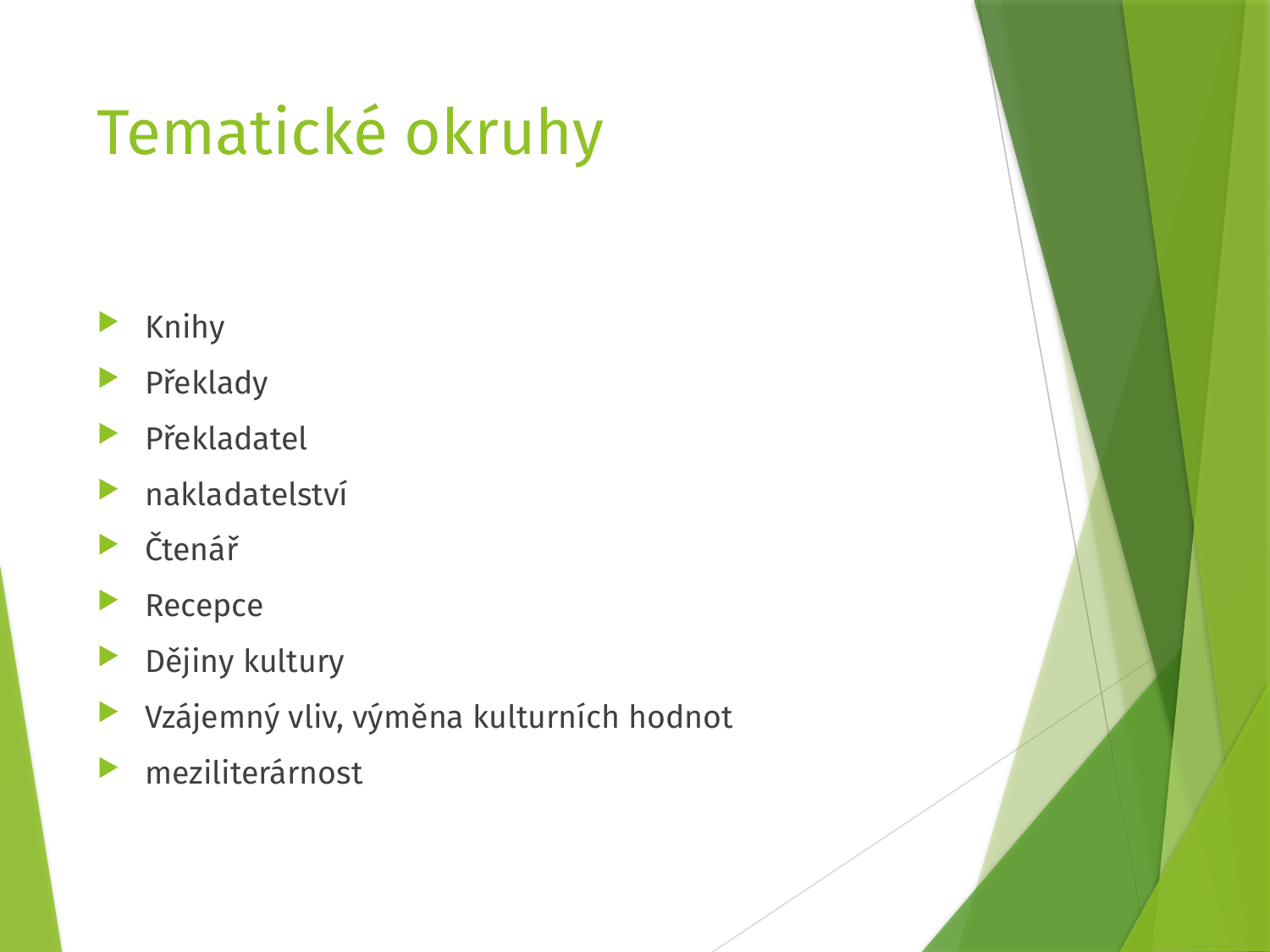

# Tematické okruhy
Knihy
Překlady
Překladatel
nakladatelství
Čtenář
Recepce
Dějiny kultury
Vzájemný vliv, výměna kulturních hodnot
meziliterárnost